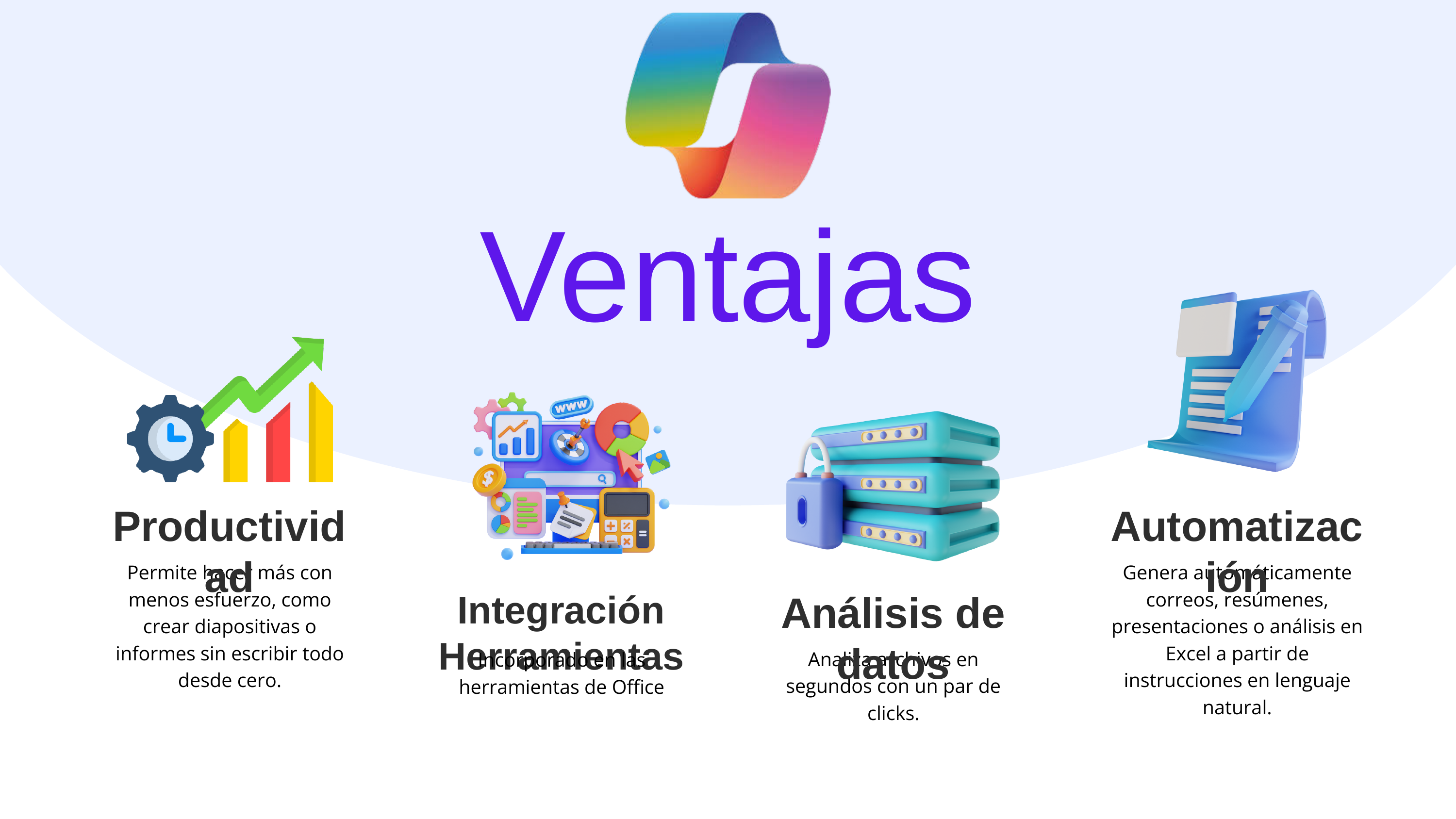

Ventajas

Productividad
Automatización
Permite hacer más con menos esfuerzo, como crear diapositivas o informes sin escribir todo desde cero.
Genera automáticamente correos, resúmenes, presentaciones o análisis en Excel a partir de instrucciones en lenguaje natural.
Integración Herramientas
Análisis de datos
Analiza archivos en segundos con un par de clicks.
Incorporado en las herramientas de Office